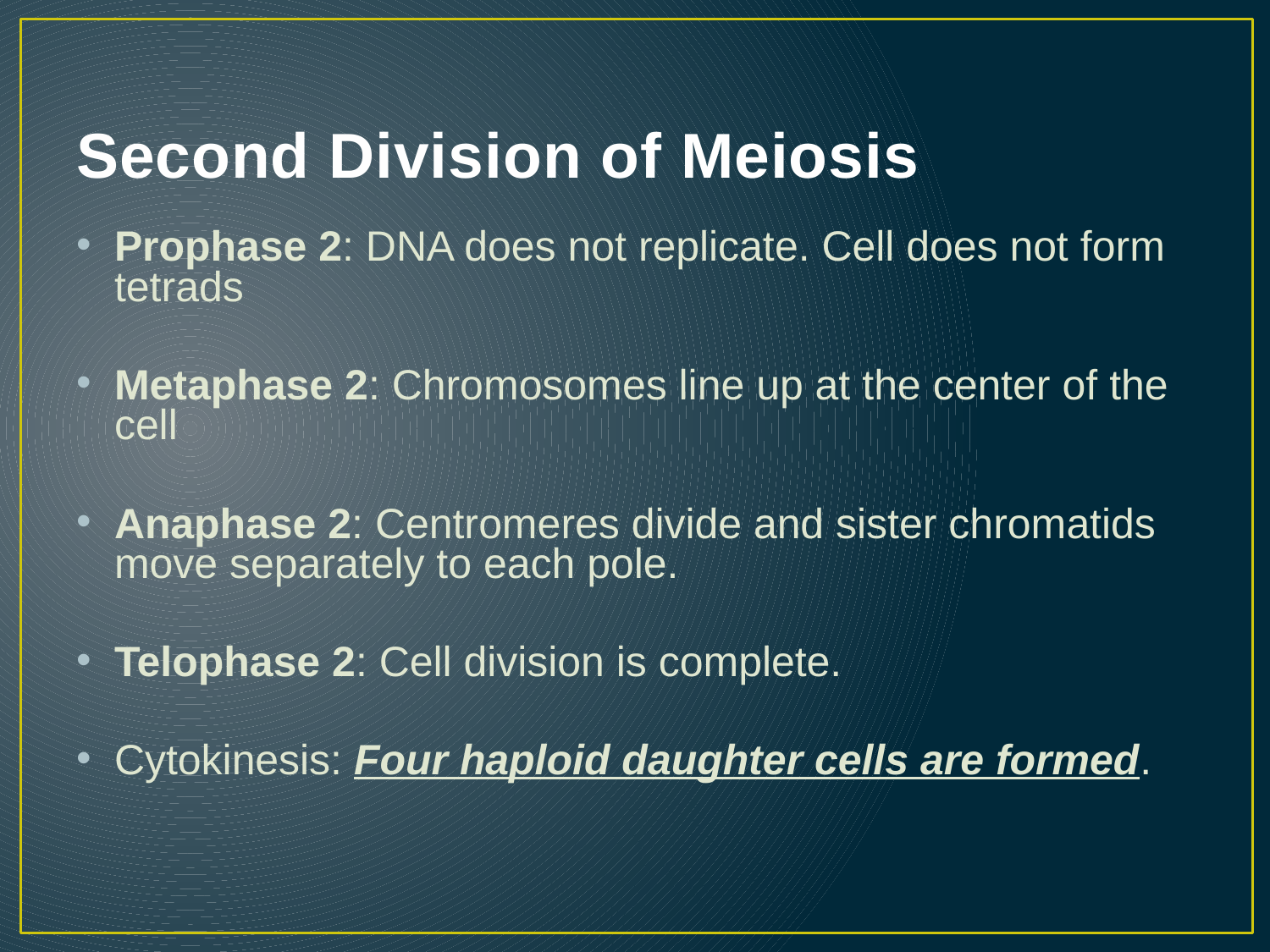

# Second Division of Meiosis
Prophase 2: DNA does not replicate. Cell does not form tetrads

Metaphase 2: Chromosomes line up at the center of the cell

Anaphase 2: Centromeres divide and sister chromatids move separately to each pole.

Telophase 2: Cell division is complete.

Cytokinesis: Four haploid daughter cells are formed.